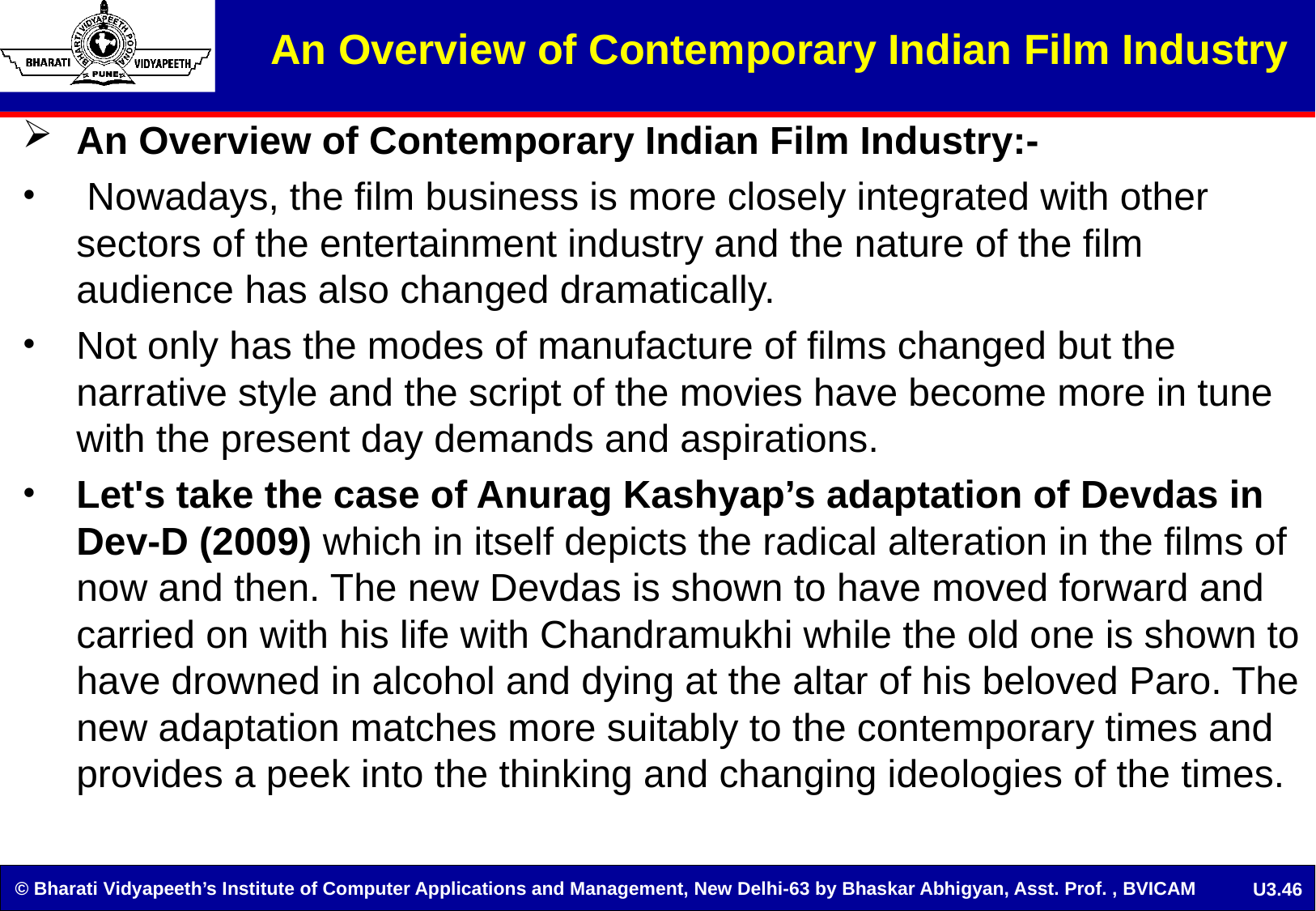

An Overview of Contemporary Indian Film Industry
An Overview of Contemporary Indian Film Industry:-
 Nowadays, the film business is more closely integrated with other sectors of the entertainment industry and the nature of the film audience has also changed dramatically.
Not only has the modes of manufacture of films changed but the narrative style and the script of the movies have become more in tune with the present day demands and aspirations.
Let's take the case of Anurag Kashyap’s adaptation of Devdas in Dev-D (2009) which in itself depicts the radical alteration in the films of now and then. The new Devdas is shown to have moved forward and carried on with his life with Chandramukhi while the old one is shown to have drowned in alcohol and dying at the altar of his beloved Paro. The new adaptation matches more suitably to the contemporary times and provides a peek into the thinking and changing ideologies of the times.